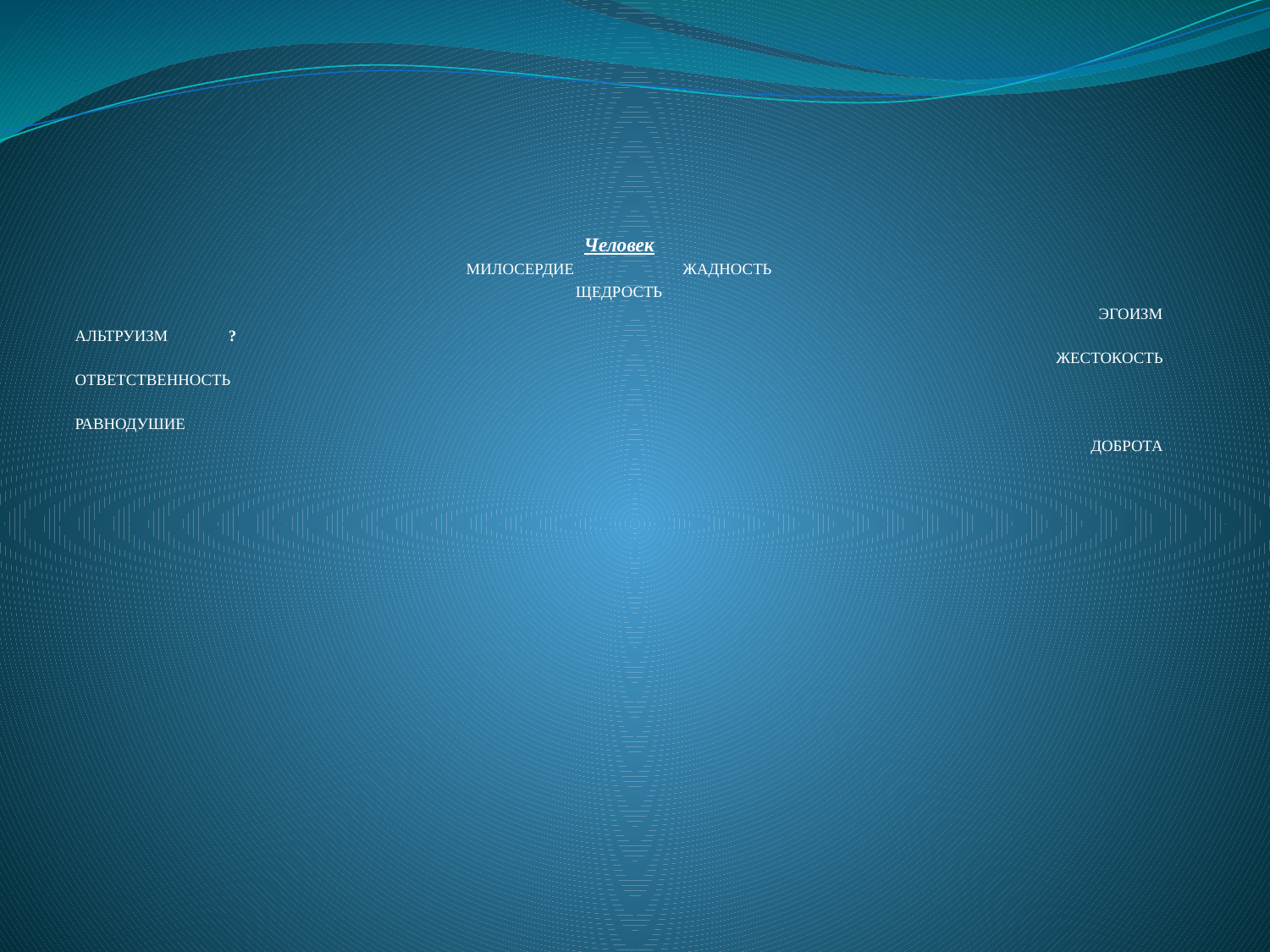

Человек
МИЛОСЕРДИЕ                           ЖАДНОСТЬ
ЩЕДРОСТЬ
ЭГОИЗМ
АЛЬТРУИЗМ               ?
ЖЕСТОКОСТЬ
ОТВЕТСТВЕННОСТЬ

РАВНОДУШИЕ
ДОБРОТА